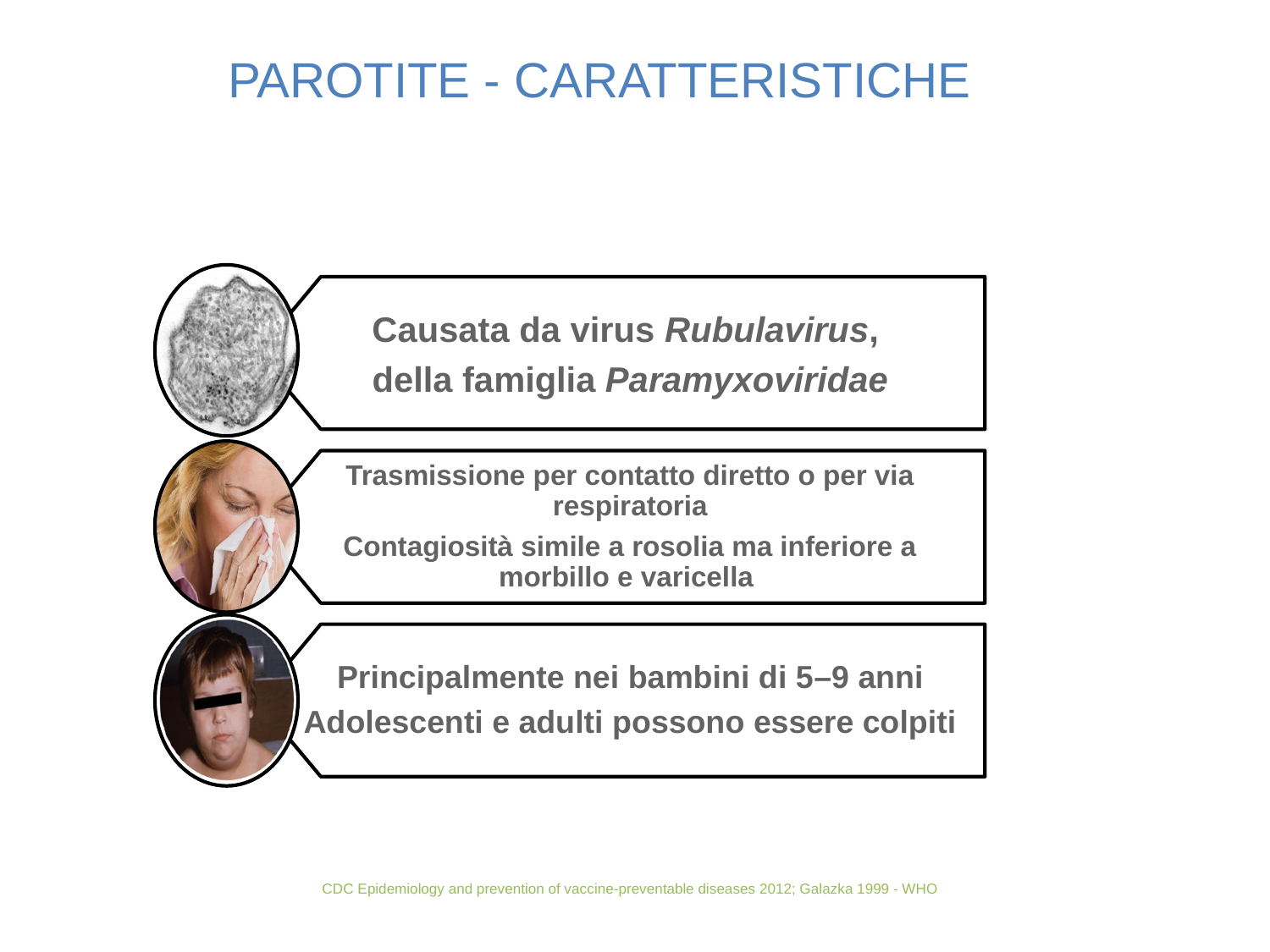

# PAROTITE - CARATTERISTICHE

Causata da virus Rubulavirus,
della famiglia Paramyxoviridae

Trasmissione per contatto diretto o per via respiratoria
Contagiosità simile a rosolia ma inferiore a morbillo e varicella

Principalmente nei bambini di 5–9 anni
Adolescenti e adulti possono essere colpiti
CDC Epidemiology and prevention of vaccine-preventable diseases 2012; Galazka 1999 - WHO